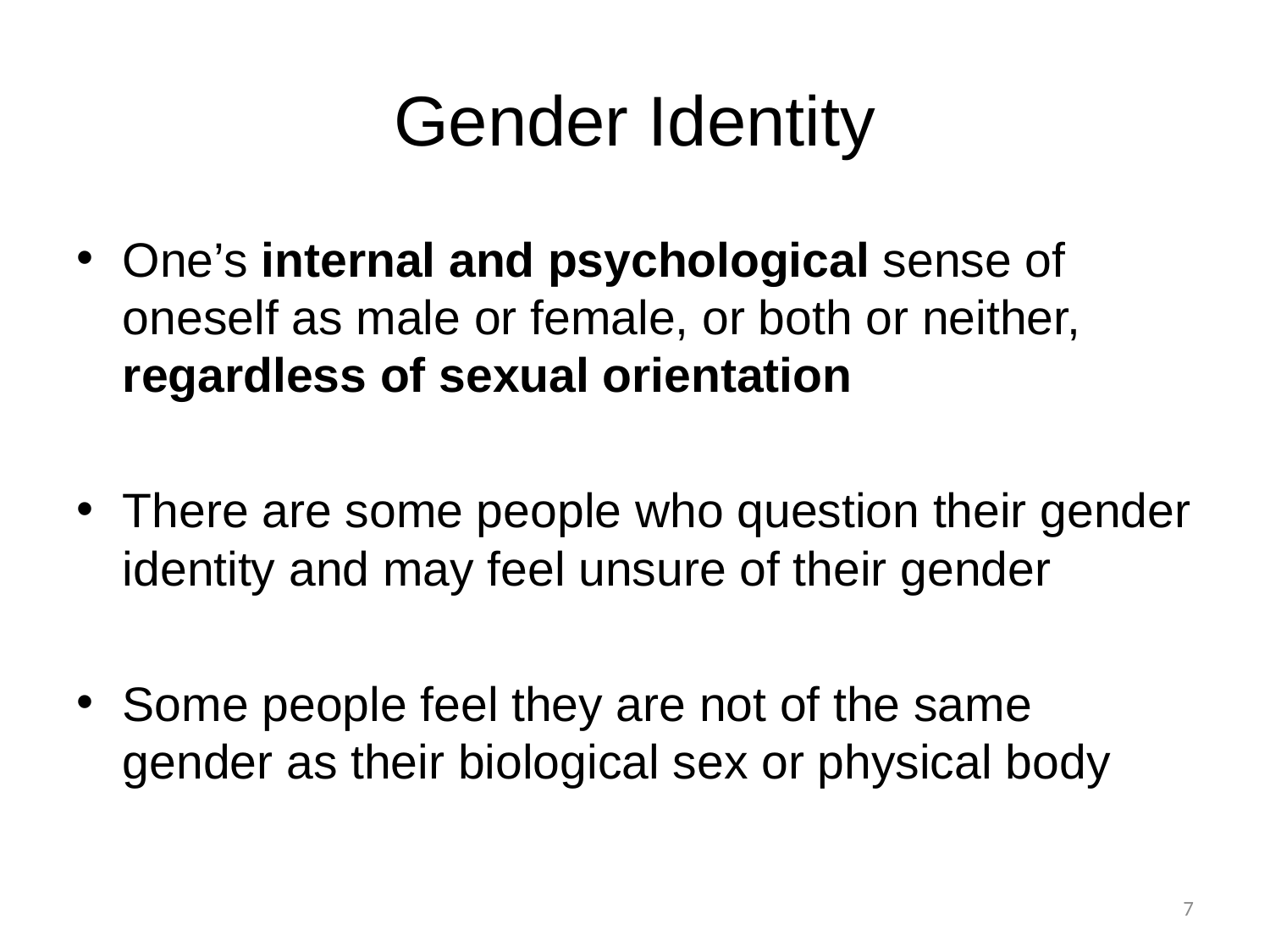

# Gender Identity
One’s internal and psychological sense of oneself as male or female, or both or neither, regardless of sexual orientation

There are some people who question their gender identity and may feel unsure of their gender

Some people feel they are not of the same gender as their biological sex or physical body

7